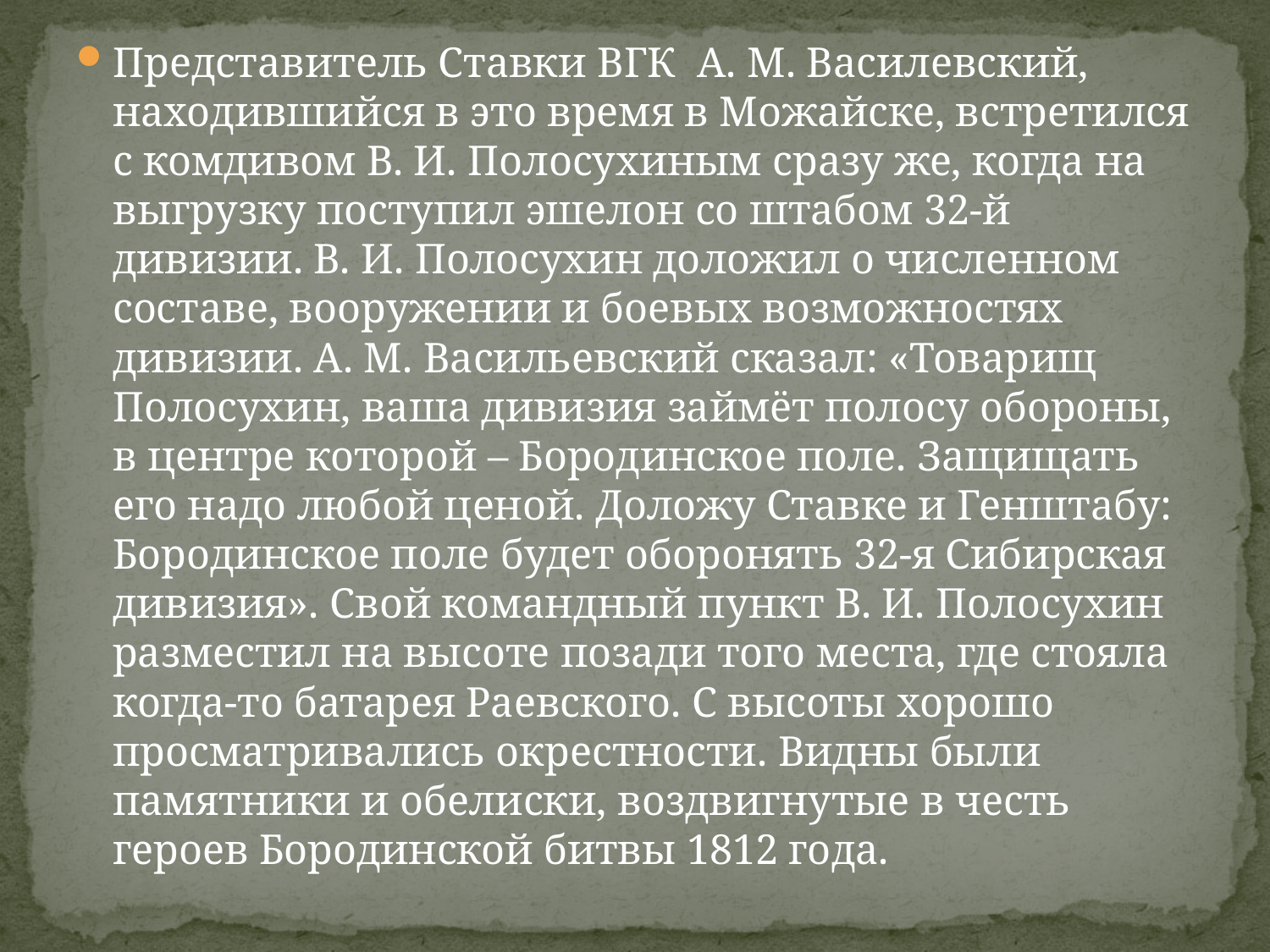

Представитель Ставки ВГК  А. М. Василевский, находившийся в это время в Можайске, встретился с комдивом В. И. Полосухиным сразу же, когда на выгрузку поступил эшелон со штабом 32-й дивизии. В. И. Полосухин доложил о численном составе, вооружении и боевых возможностях дивизии. А. М. Васильевский сказал: «Товарищ Полосухин, ваша дивизия займёт полосу обороны, в центре которой – Бородинское поле. Защищать его надо любой ценой. Доложу Ставке и Генштабу: Бородинское поле будет оборонять 32-я Сибирская дивизия». Свой командный пункт В. И. Полосухин разместил на высоте позади того места, где стояла когда-то батарея Раевского. С высоты хорошо просматривались окрестности. Видны были памятники и обелиски, воздвигнутые в честь героев Бородинской битвы 1812 года.